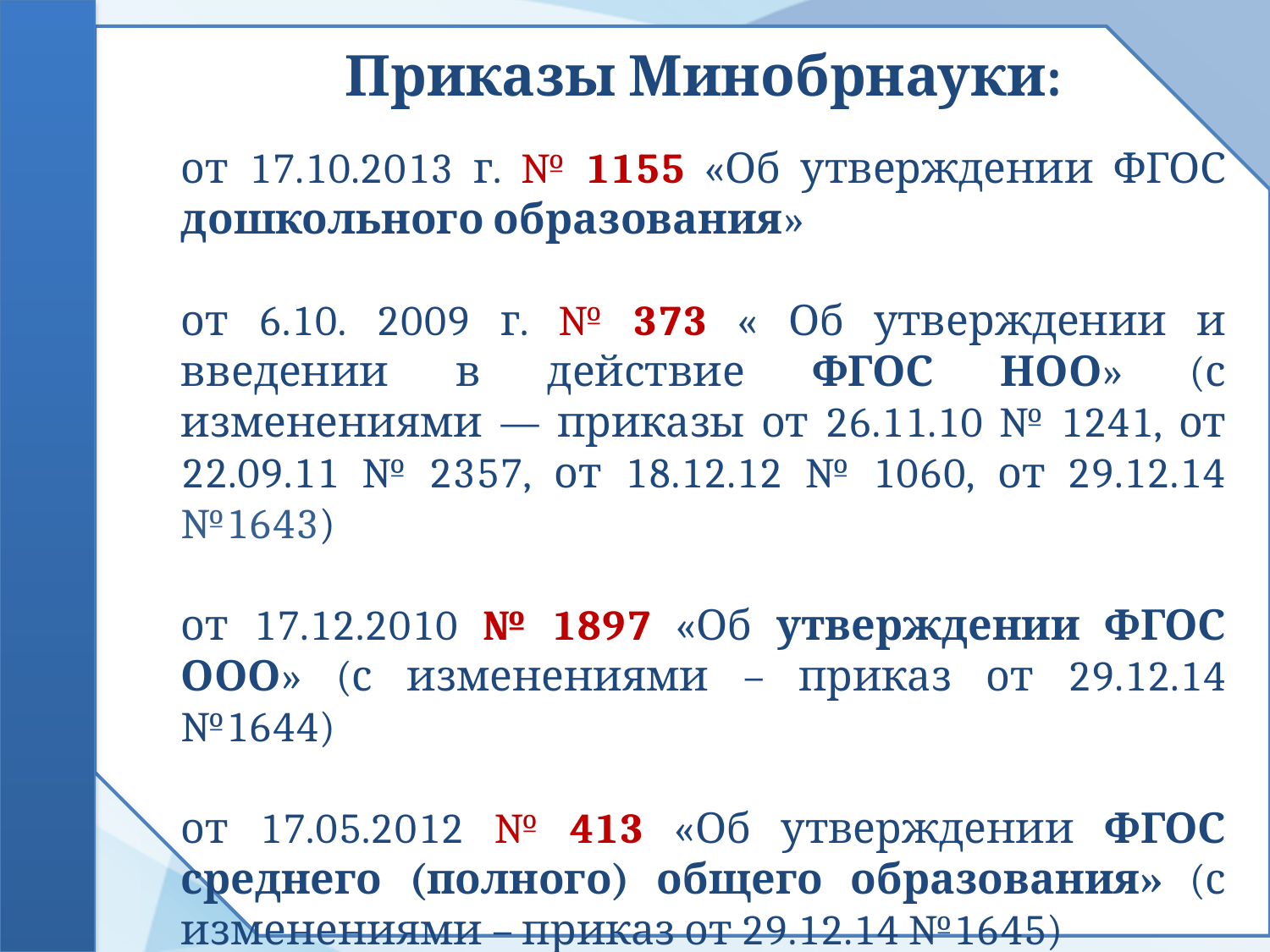

Приказы Минобрнауки:

от 17.10.2013 г. № 1155 «Об утверждении ФГОС дошкольного образования»

от 6.10. 2009 г. № 373 « Об утверждении и введении в действие ФГОС НОО» (с изменениями — приказы от 26.11.10 № 1241, от 22.09.11 № 2357, от 18.12.12 № 1060, от 29.12.14 №1643)

от 17.12.2010 № 1897 «Об утверждении ФГОС ООО» (с изменениями – приказ от 29.12.14 №1644)

от 17.05.2012 № 413 «Об утверждении ФГОС среднего (полного) общего образования» (с изменениями – приказ от 29.12.14 №1645)